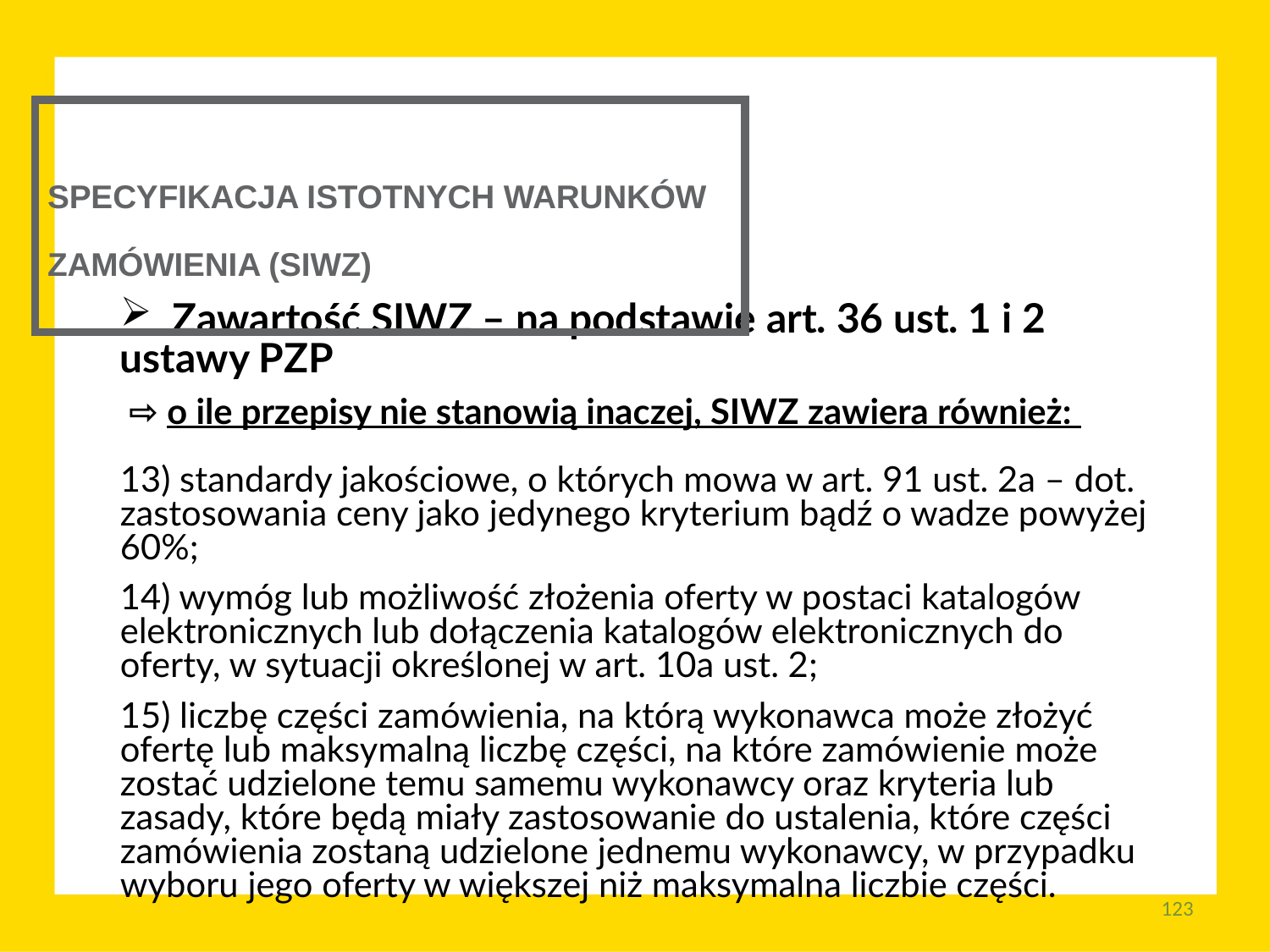

SPECYFIKACJA ISTOTNYCH WARUNKÓW ZAMÓWIENIA (SIWZ)

  Zawartość SIWZ – na podstawie art. 36 ust. 1 i 2
ustawy PZP
 ⇨ o ile przepisy nie stanowią inaczej, SIWZ zawiera również:
13) standardy jakościowe, o których mowa w art. 91 ust. 2a – dot. zastosowania ceny jako jedynego kryterium bądź o wadze powyżej 60%;
14) wymóg lub możliwość złożenia oferty w postaci katalogów elektronicznych lub dołączenia katalogów elektronicznych do oferty, w sytuacji określonej w art. 10a ust. 2;
15) liczbę części zamówienia, na którą wykonawca może złożyć ofertę lub maksymalną liczbę części, na które zamówienie może zostać udzielone temu samemu wykonawcy oraz kryteria lub zasady, które będą miały zastosowanie do ustalenia, które części zamówienia zostaną udzielone jednemu wykonawcy, w przypadku wyboru jego oferty w większej niż maksymalna liczbie części.
123